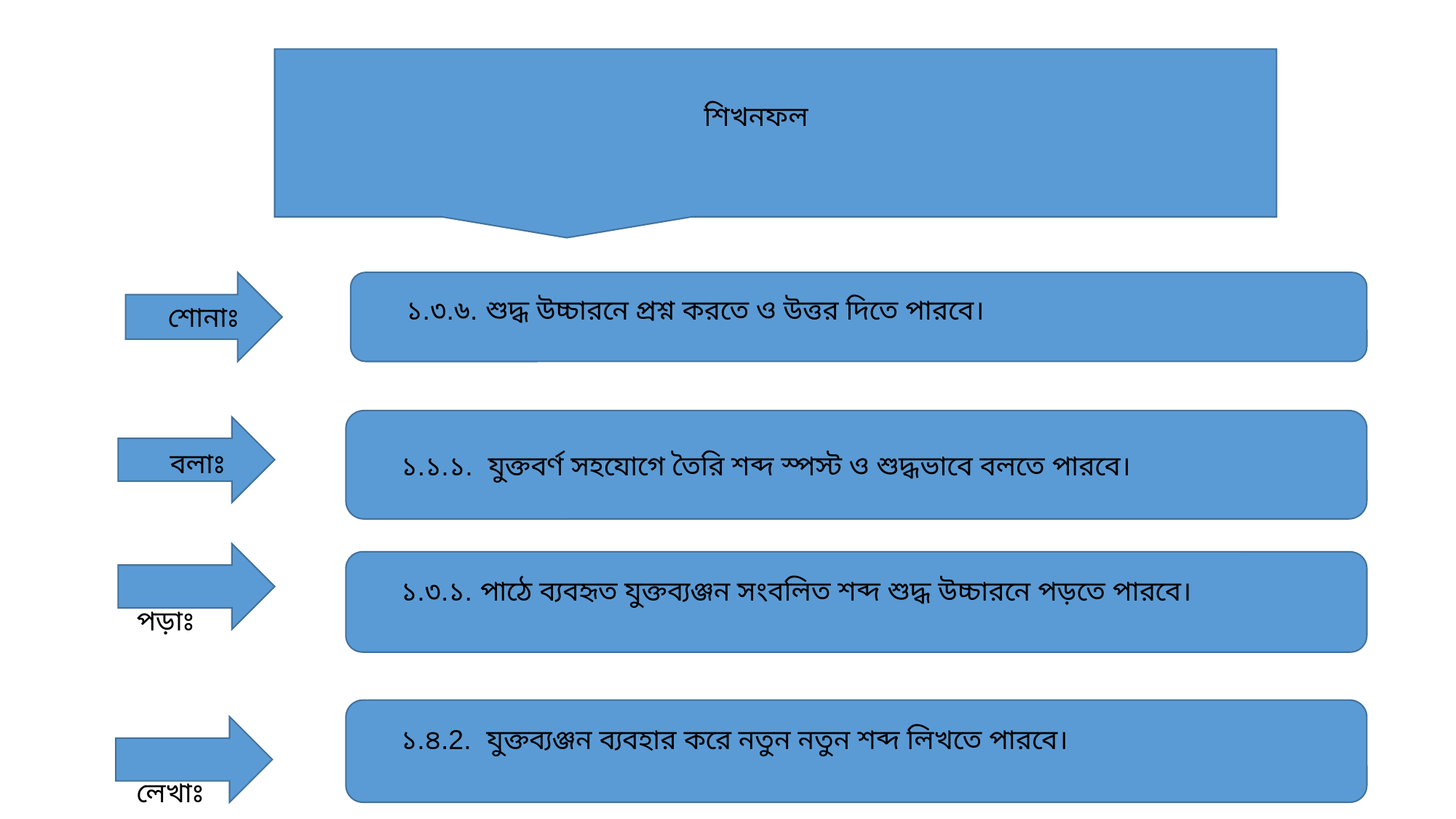

শিখনফল

শোনাঃ

১.৩.৬. শুদ্ধ উচ্চারনে প্রশ্ন করতে ও উত্তর দিতে পারবে।

১.১.১.  যুক্তবর্ণ সহযোগে তৈরি শব্দ স্পস্ট ও শুদ্ধভাবে বলতে পারবে।

বলাঃ

    পড়াঃ

১.৩.১. পাঠে ব্যবহৃত যুক্তব্যঞ্জন সংবলিত শব্দ শুদ্ধ উচ্চারনে পড়তে পারবে।

১.৪.2.  যুক্তব্যঞ্জন ব্যবহার করে নতুন নতুন শব্দ লিখতে পারবে।

   লেখাঃ